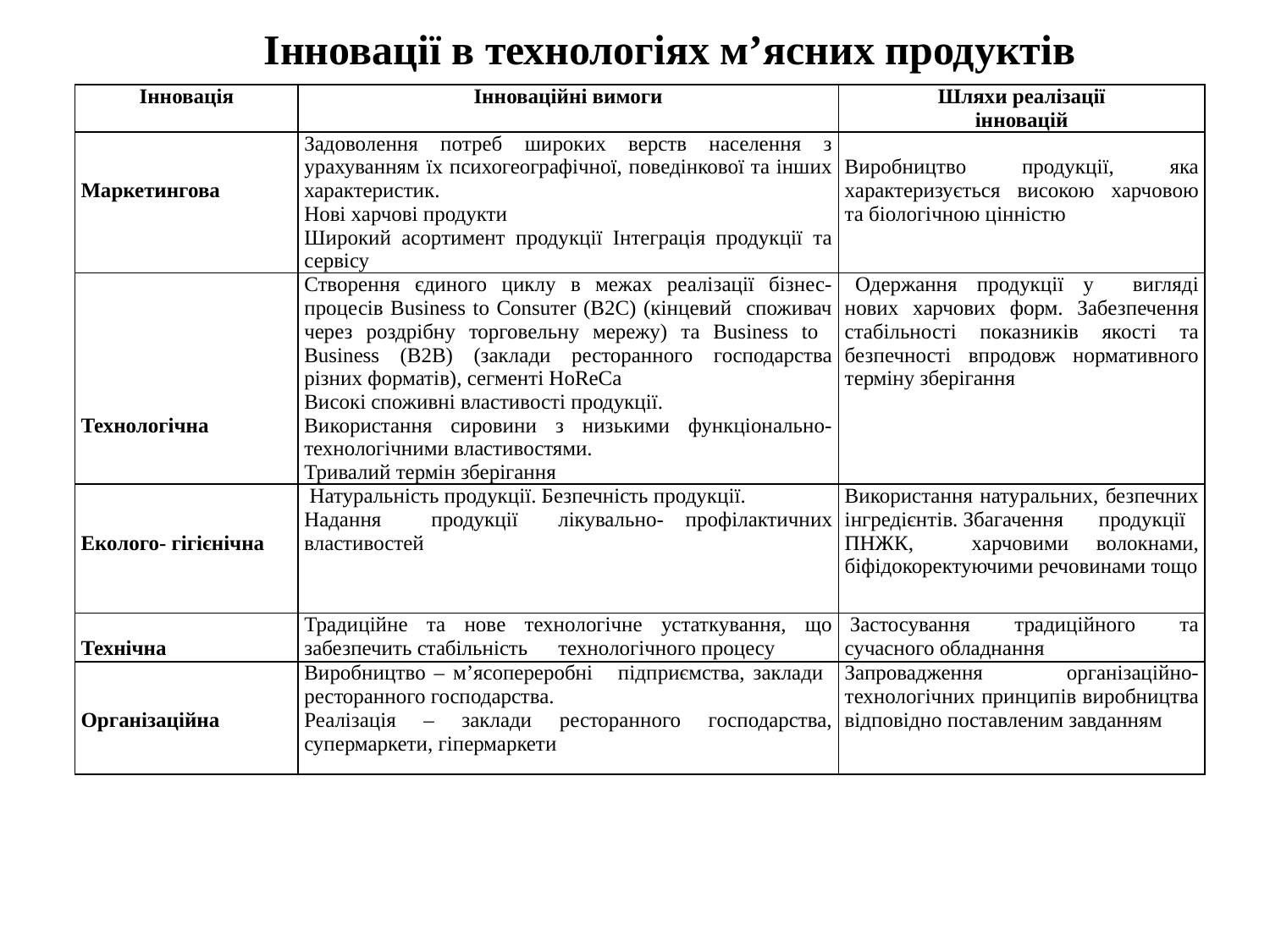

Інновації в технологіях м’ясних продуктів
| Інновація | Інноваційні вимоги | Шляхи реалізації інновацій |
| --- | --- | --- |
| Маркетингова | Задоволення потреб широких верств населення з урахуванням їх психогеографічної, поведінкової та інших характеристик. Нові харчові продукти Широкий асортимент продукції Інтеграція продукції та сервісу | Виробництво продукції, яка характеризується високою харчовою та біологічною цінністю |
| Технологічна | Створення єдиного циклу в межах реалізації бізнес-процесів Business to Consuтer (В2С) (кінцевий споживач через роздрібну торговельну мережу) та Business to Business (В2В) (заклади ресторанного господарства різних форматів), сегменті HoReCa Високі споживні властивості продукції. Використання сировини з низькими функціонально-технологічними властивостями. Тривалий термін зберігання | Одержання продукції у вигляді нових харчових форм. Забезпечення стабільності показників якості та безпечності впродовж нормативного терміну зберігання |
| Еколого- гігієнічна | Натуральність продукції. Безпечність продукції. Надання продукції лікувально- профілактичних властивостей | Використання натуральних, безпечних інгредієнтів. Збагачення продукції ПНЖК, харчовими волокнами, біфідокоректуючими речовинами тощо |
| Технічна | Традиційне та нове технологічне устаткування, що забезпечить стабільність технологічного процесу | Застосування традиційного та сучасного обладнання |
| Організаційна | Виробництво – м’ясопереробні підприємства, заклади ресторанного господарства. Реалізація – заклади ресторанного господарства, супермаркети, гіпермаркети | Запровадження організаційно- технологічних принципів виробництва відповідно поставленим завданням |